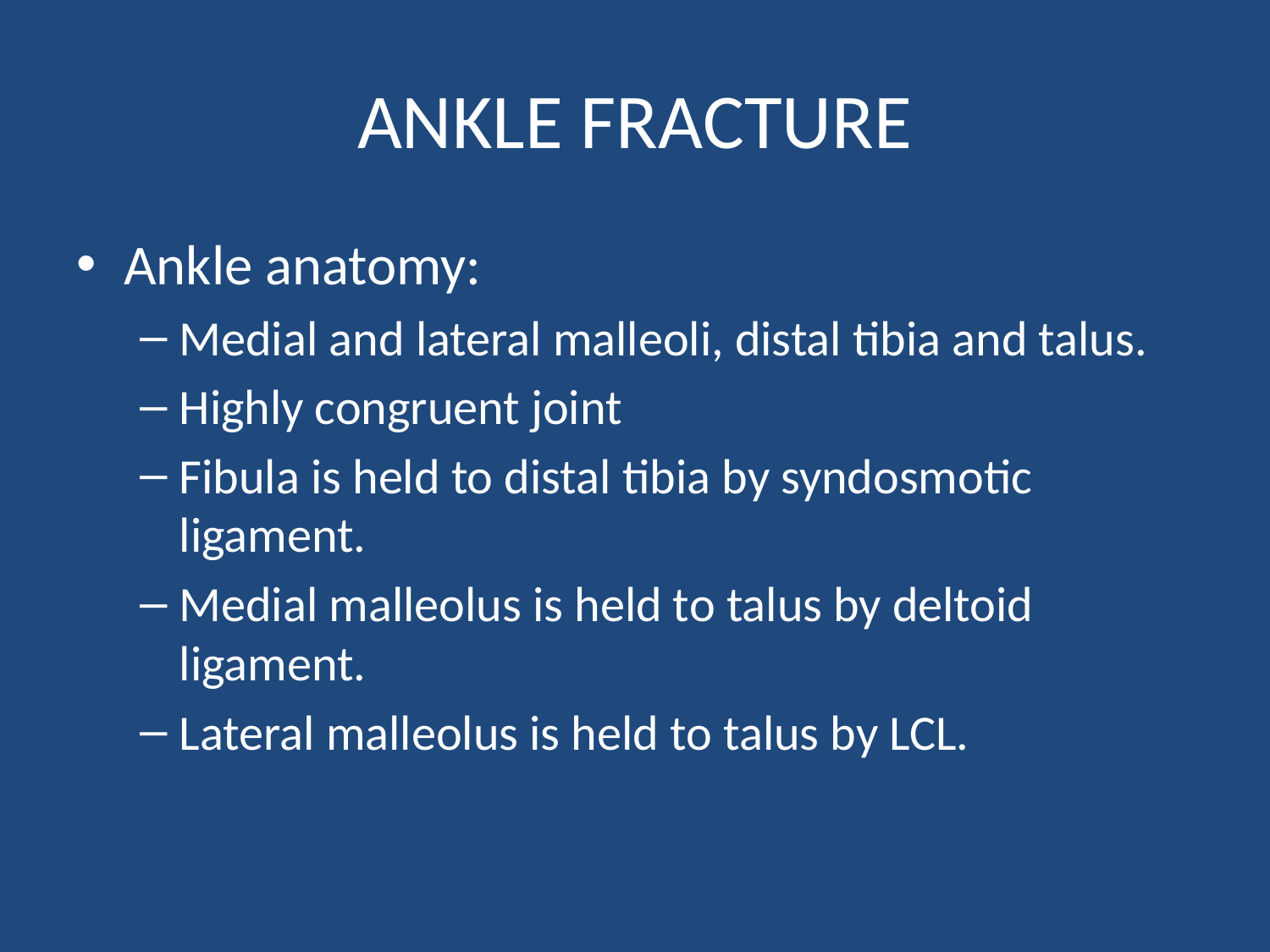

# ANKLE FRACTURE
Ankle anatomy:
Medial and lateral malleoli, distal tibia and talus.
Highly congruent joint
Fibula is held to distal tibia by syndosmotic ligament.
Medial malleolus is held to talus by deltoid ligament.
Lateral malleolus is held to talus by LCL.